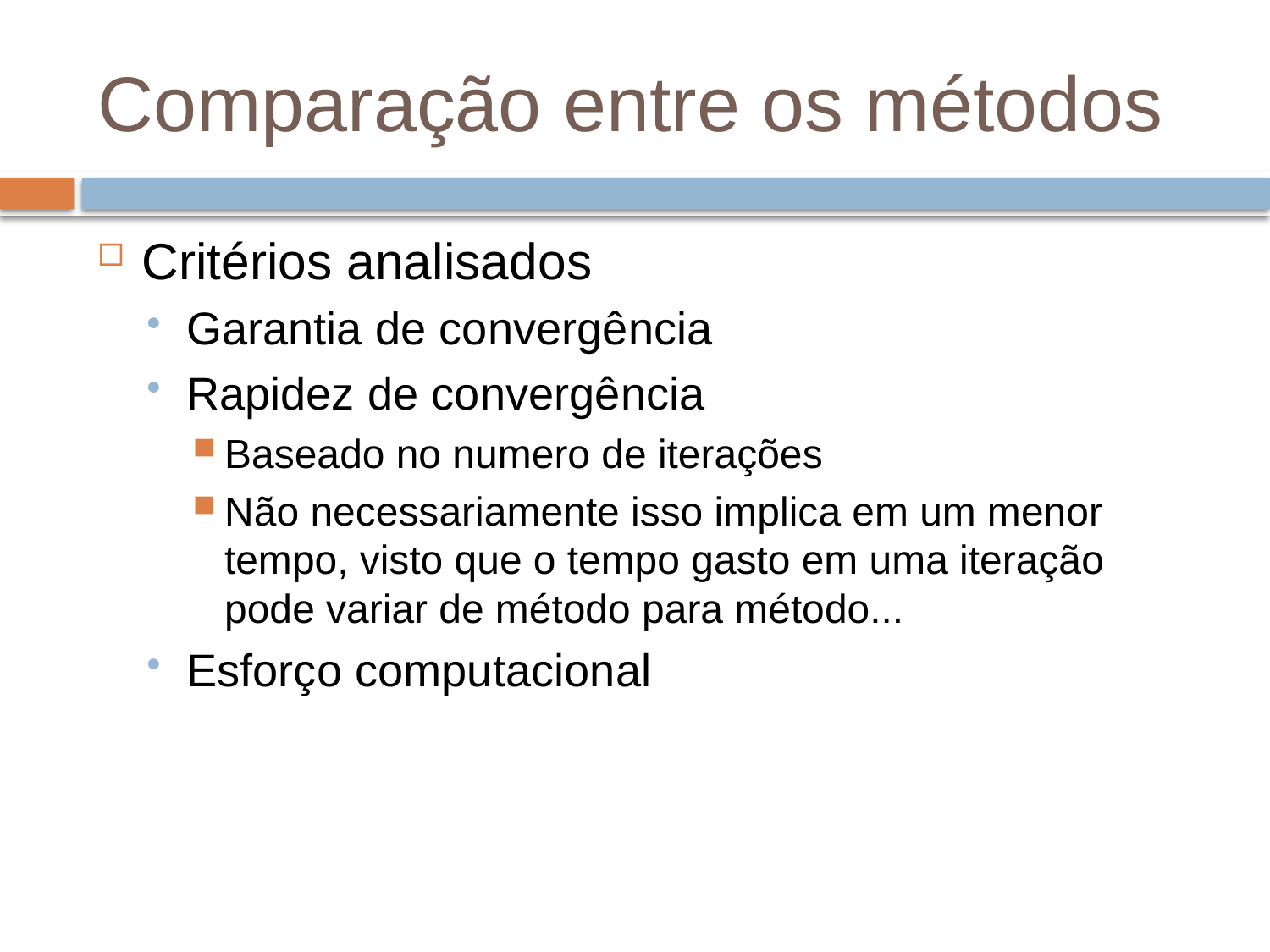

# Comparação entre os métodos
Critérios analisados
Garantia de convergência
Rapidez de convergência
Baseado no numero de iterações
Não necessariamente isso implica em um menor tempo, visto que o tempo gasto em uma iteração pode variar de método para método...
Esforço computacional